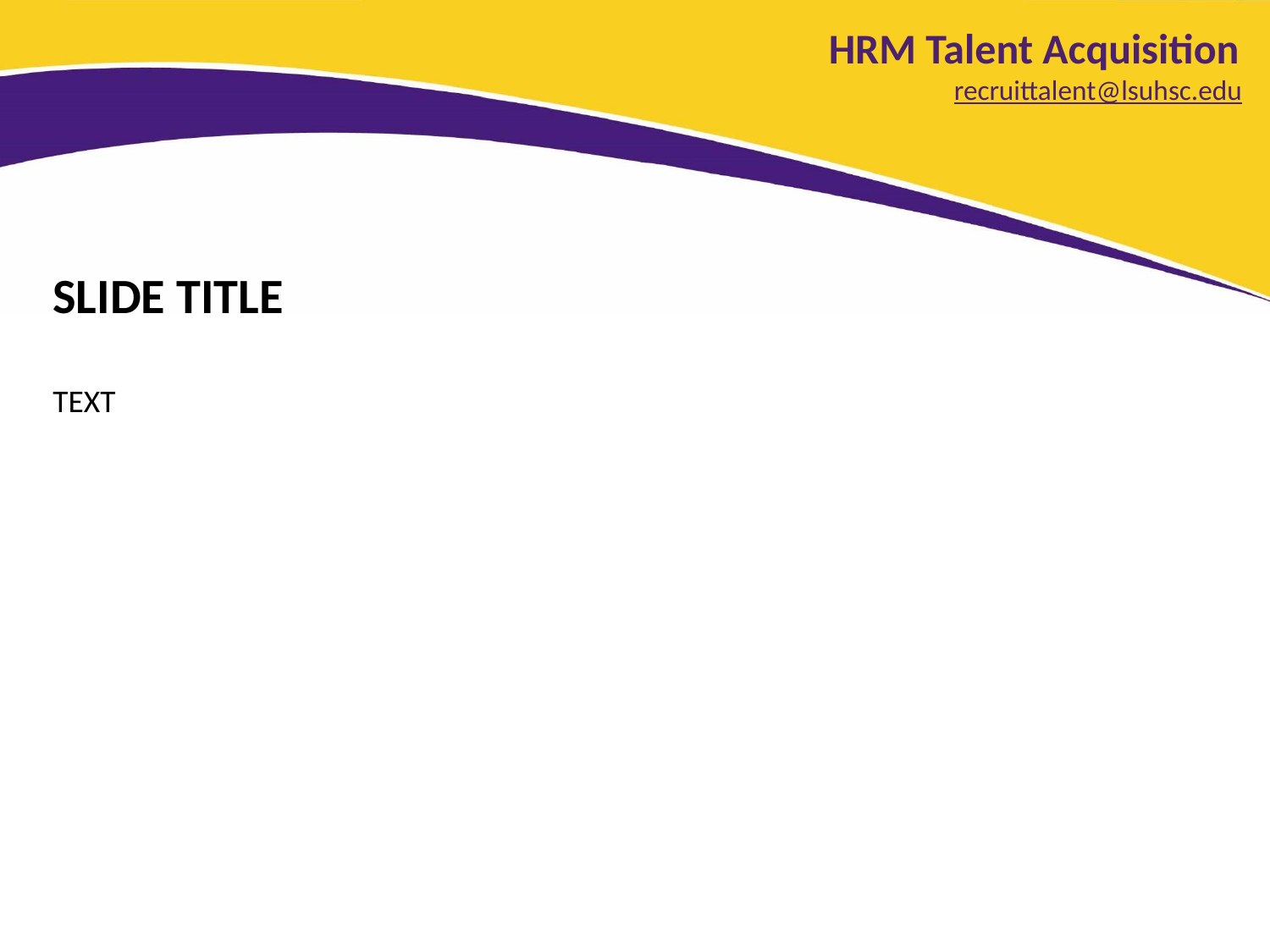

# HRM Talent Acquisition recruittalent@lsuhsc.edu
SLIDE TITLE

TEXT